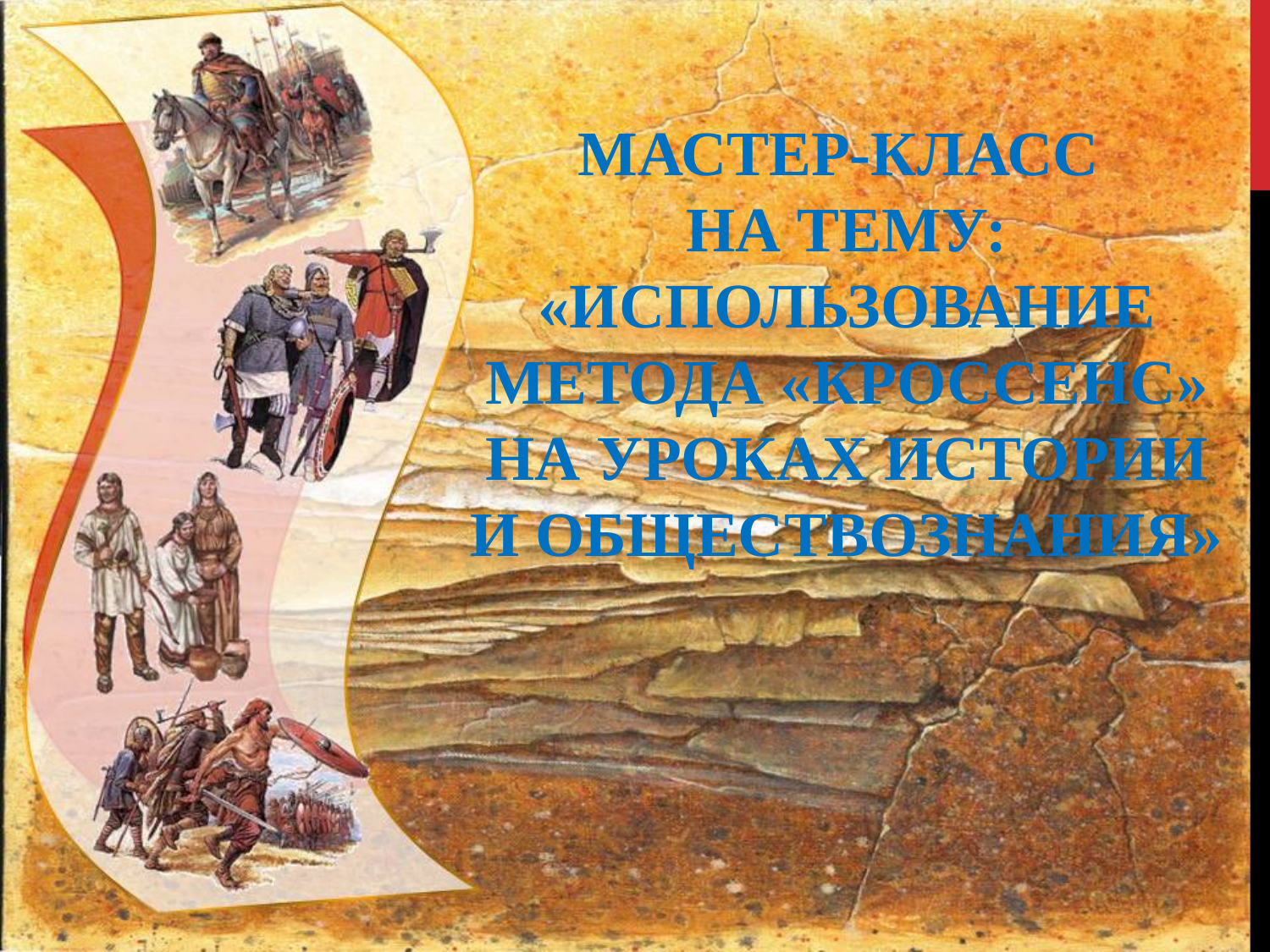

МАСТЕР-КЛАСС
НА ТЕМУ: «ИСПОЛЬЗОВАНИЕ МЕТОДА «КРОССЕНС» НА УРОКАХ ИСТОРИИ И ОБЩЕСТВОЗНАНИЯ»